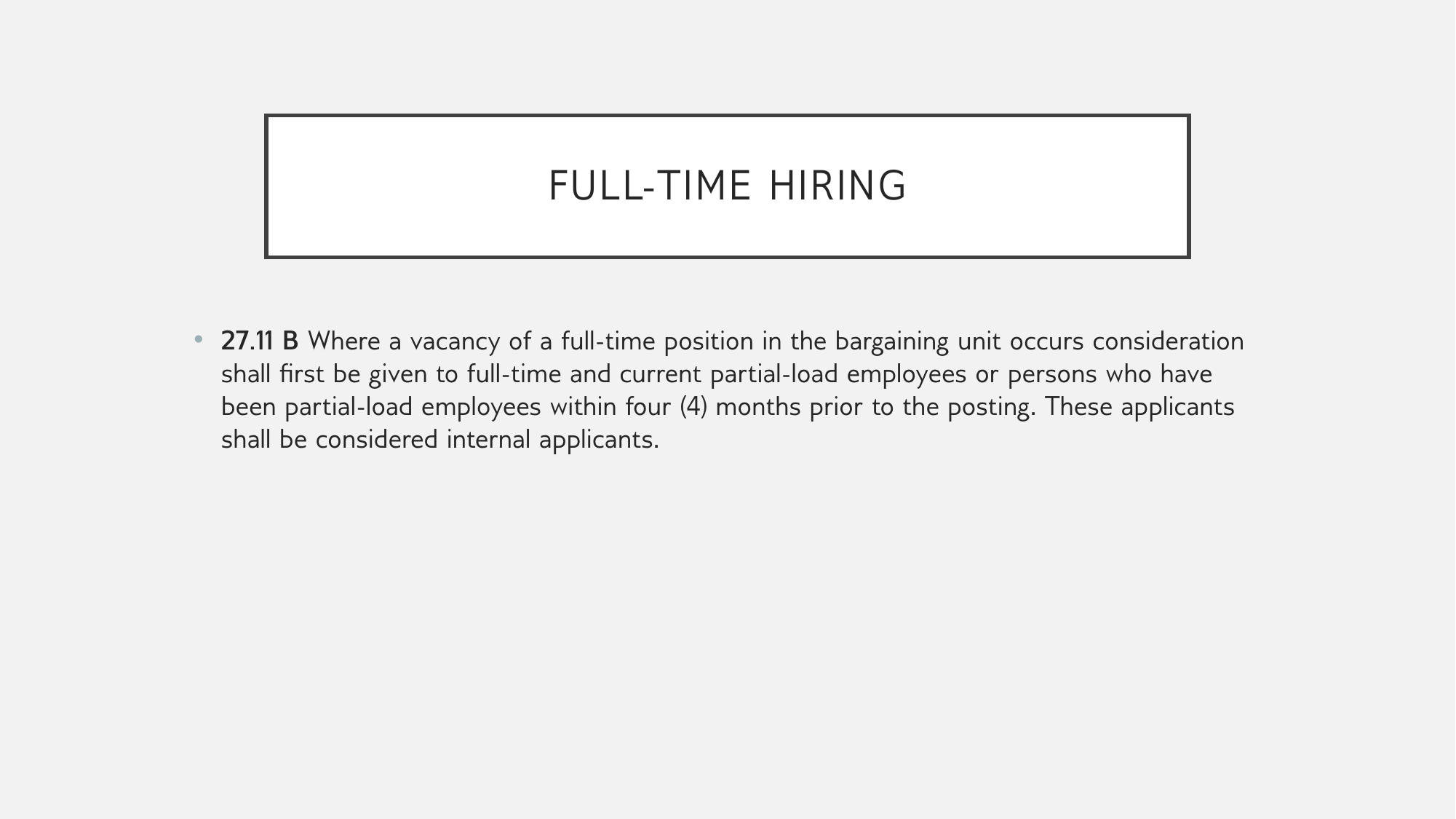

# Full-time hiring
27.11 B Where a vacancy of a full-time position in the bargaining unit occurs consideration shall first be given to full-time and current partial-load employees or persons who have been partial-load employees within four (4) months prior to the posting. These applicants shall be considered internal applicants.